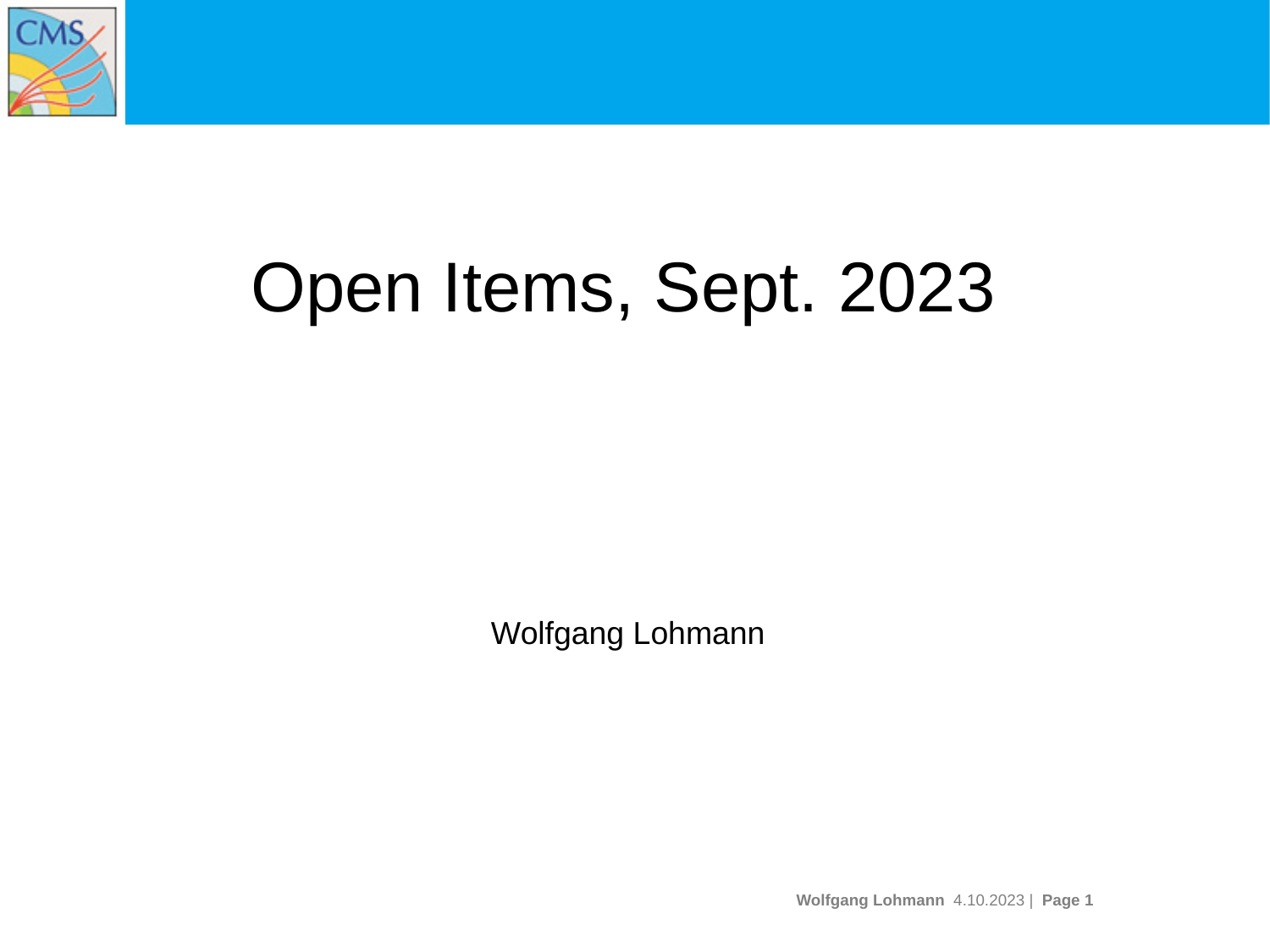

#
Open Items, Sept. 2023

Wolfgang Lohmann